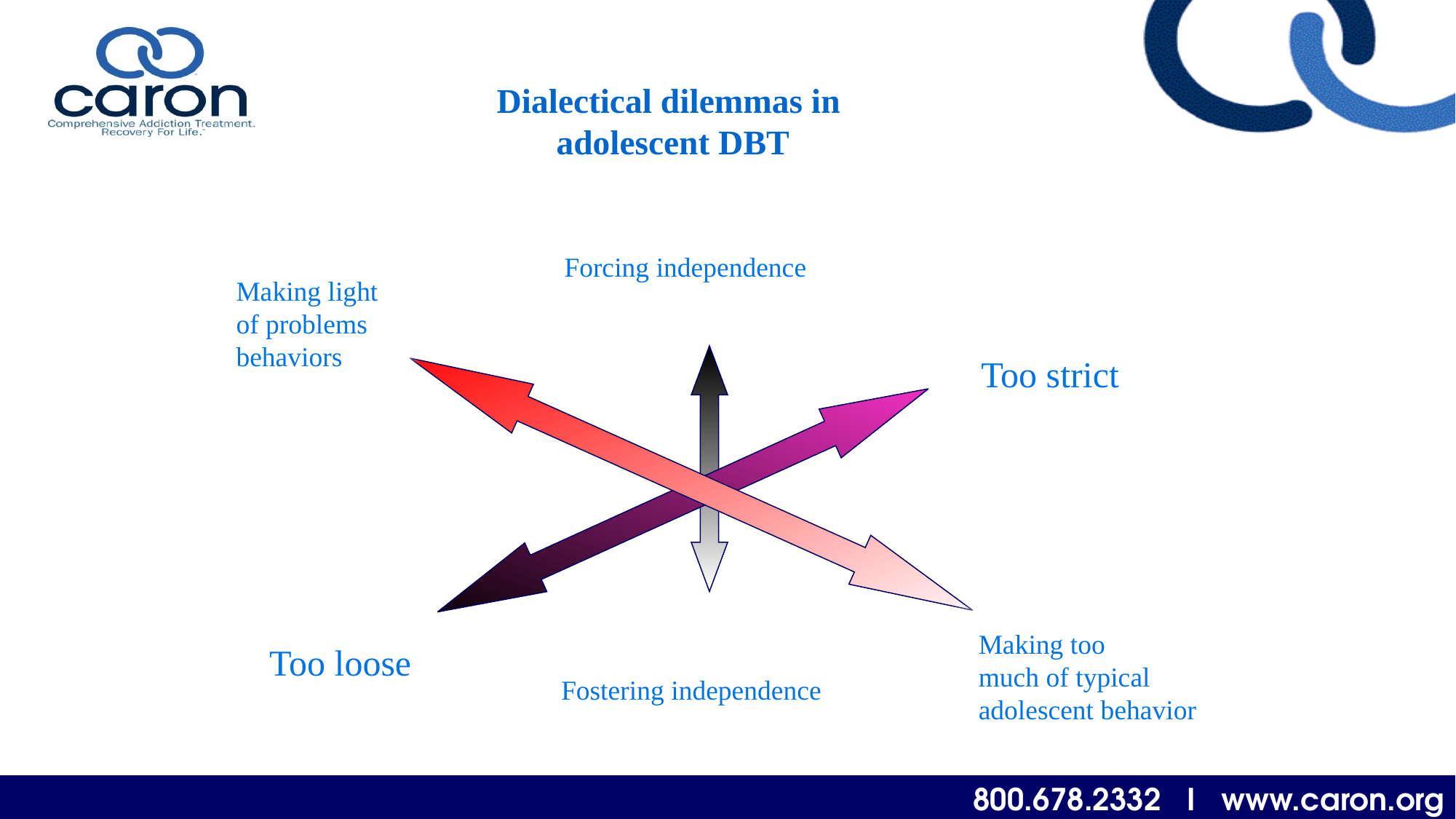

Dialectical dilemmas in
adolescent DBT

Forcing independence
Making light
of problems
behaviors
Too strict

Making too
much of typical
adolescent behavior
Too loose
Fostering independence